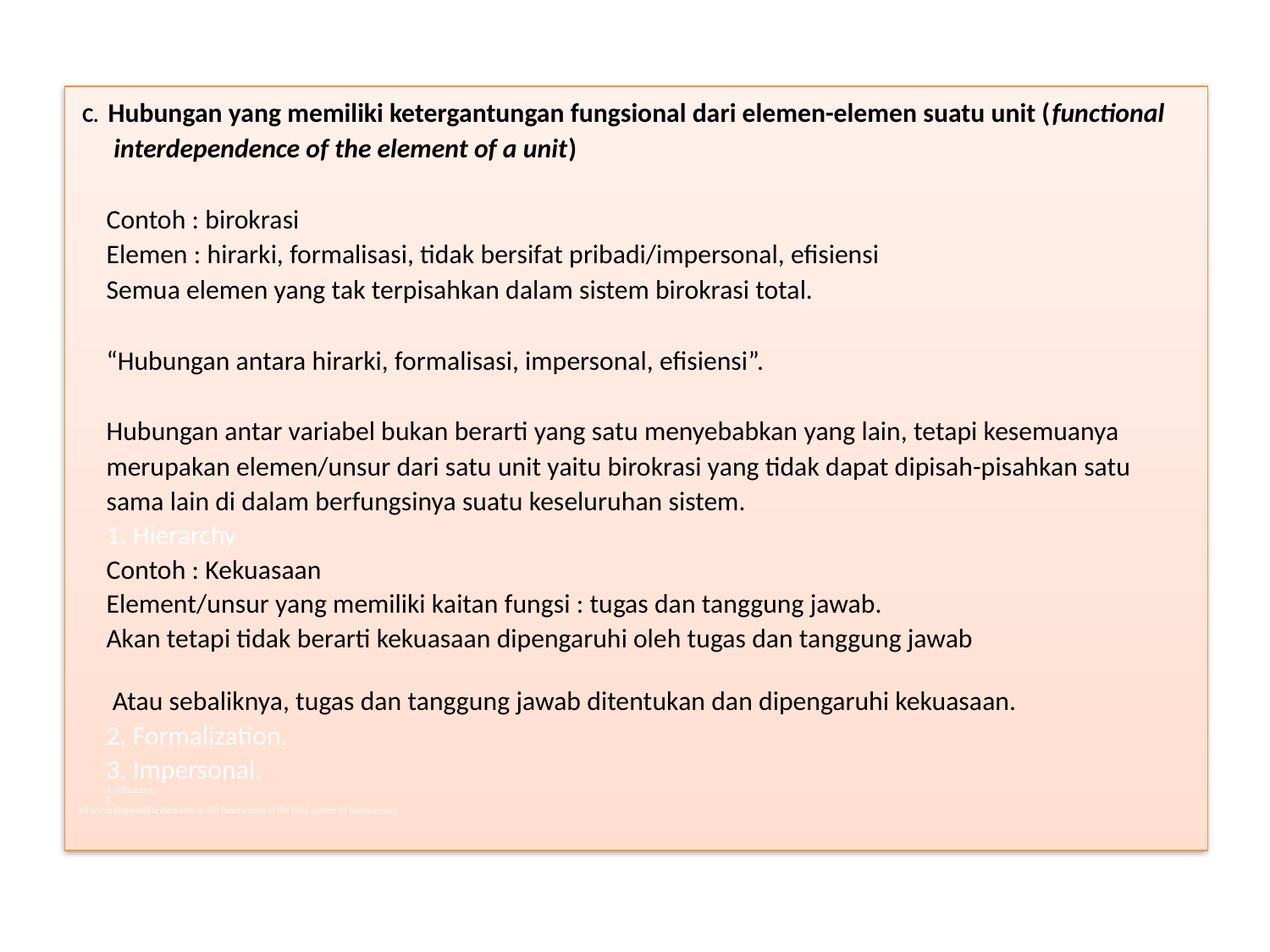

C.  Hubungan yang memiliki ketergantungan fungsional dari elemen-elemen suatu unit (functional interdependence of the element of a unit)

Contoh : birokrasi
Elemen : hirarki, formalisasi, tidak bersifat pribadi/impersonal, efisiensi
Semua elemen yang tak terpisahkan dalam sistem birokrasi total.

“Hubungan antara hirarki, formalisasi, impersonal, efisiensi”.

Hubungan antar variabel bukan berarti yang satu menyebabkan yang lain, tetapi kesemuanya  merupakan elemen/unsur dari satu unit yaitu birokrasi yang tidak dapat dipisah-pisahkan satu sama lain di dalam berfungsinya suatu keseluruhan sistem.
			1. Hierarchy
Contoh : Kekuasaan
Element/unsur yang memiliki kaitan fungsi : tugas dan tanggung jawab.
Akan tetapi tidak berarti kekuasaan dipengaruhi oleh tugas dan tanggung jawab
 Atau sebaliknya, tugas dan tanggung jawab ditentukan dan dipengaruhi kekuasaan.
			2. Formalization.
			3. Impersonal.
			4. Efficiency.
			5.
All are indispensable elements in the functioning of the total system of bureaucracy.